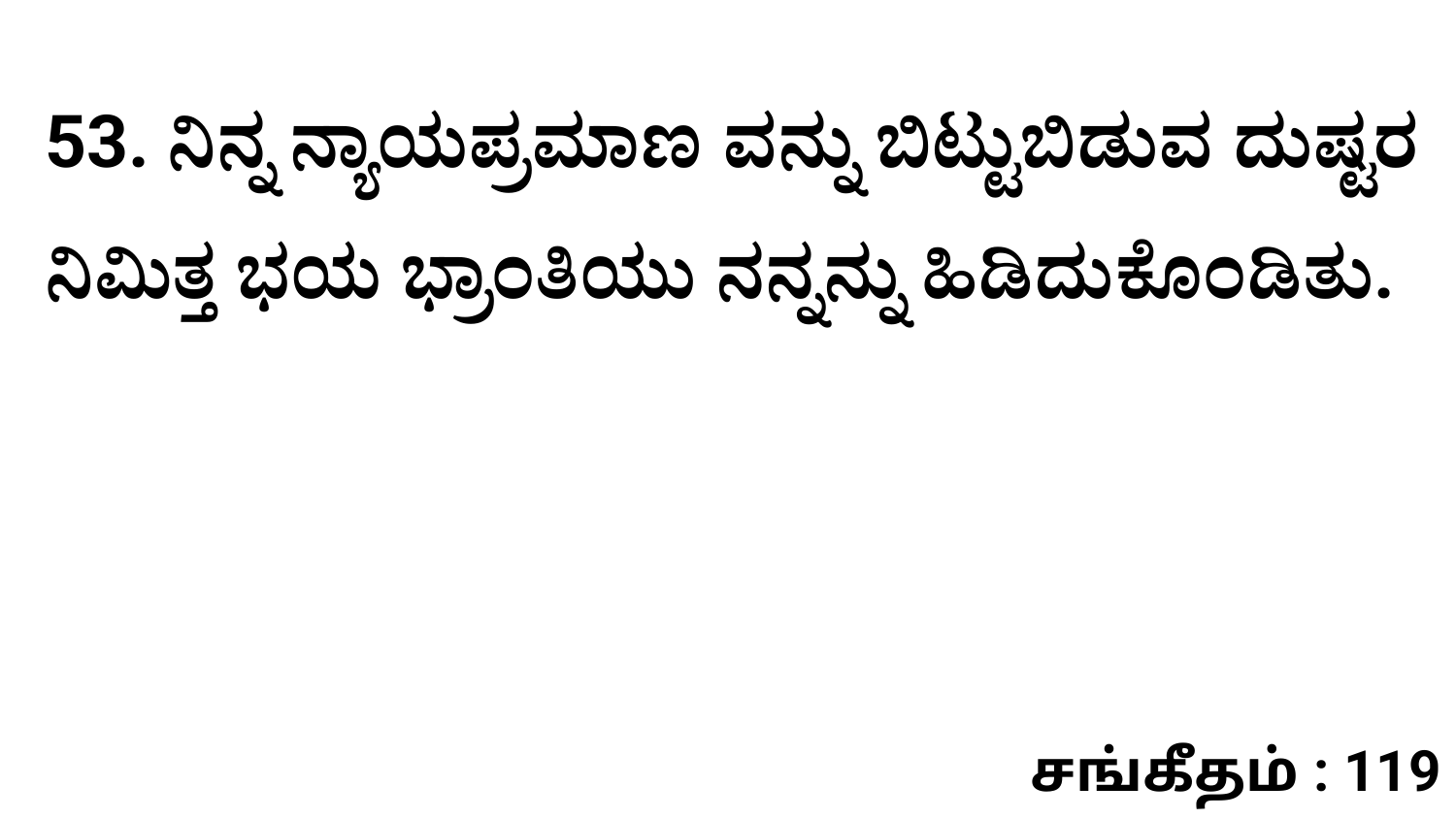

53. ನಿನ್ನ ನ್ಯಾಯಪ್ರಮಾಣ ವನ್ನು ಬಿಟ್ಟುಬಿಡುವ ದುಷ್ಟರ ನಿಮಿತ್ತ ಭಯ ಭ್ರಾಂತಿಯು ನನ್ನನ್ನು ಹಿಡಿದುಕೊಂಡಿತು.
சங்கீதம் : 119